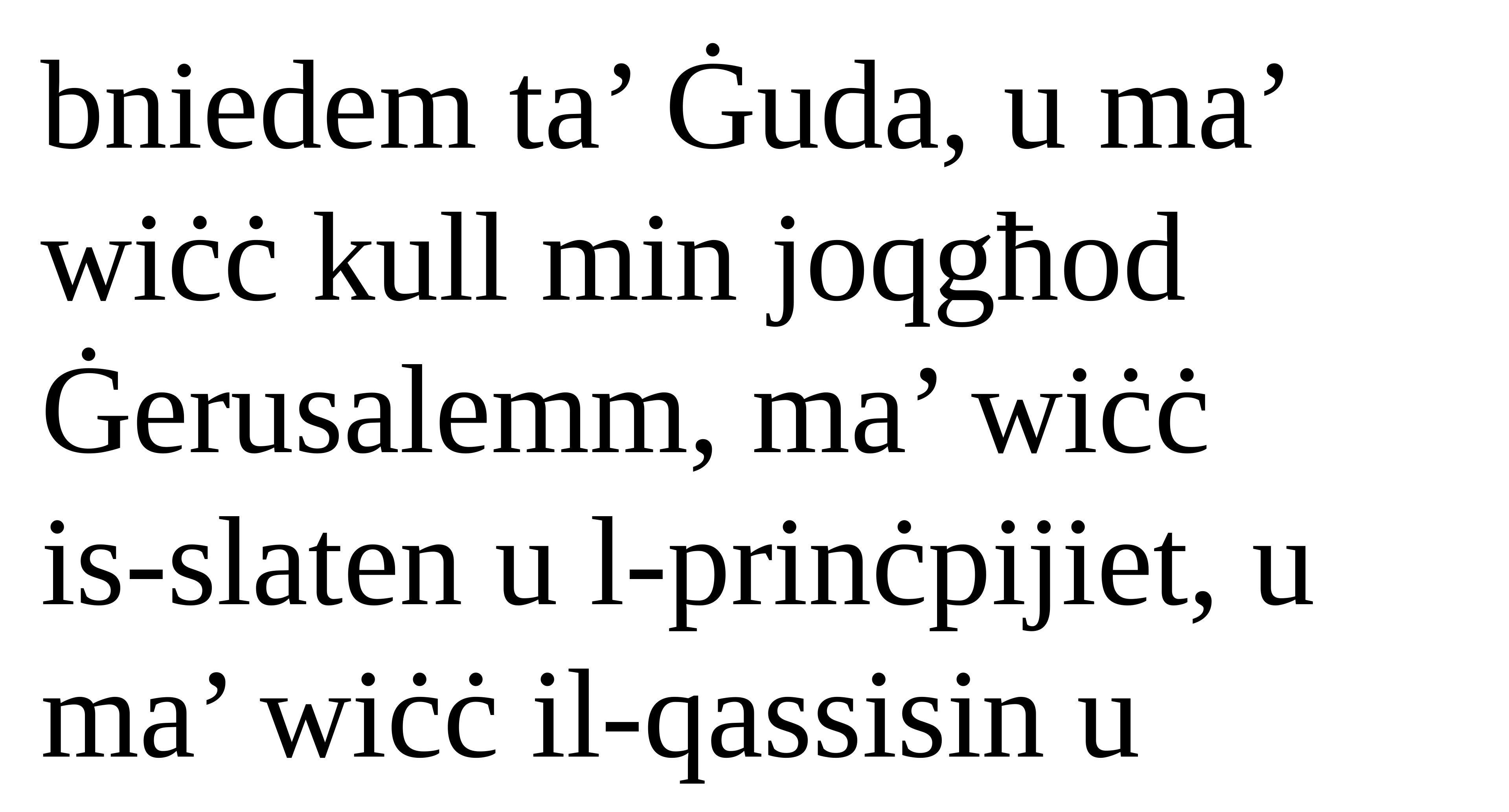

bniedem ta’ Ġuda, u ma’ wiċċ kull min joqgħod Ġerusalemm, ma’ wiċċ
is-slaten u l-prinċpijiet, u ma’ wiċċ il-qassisin u